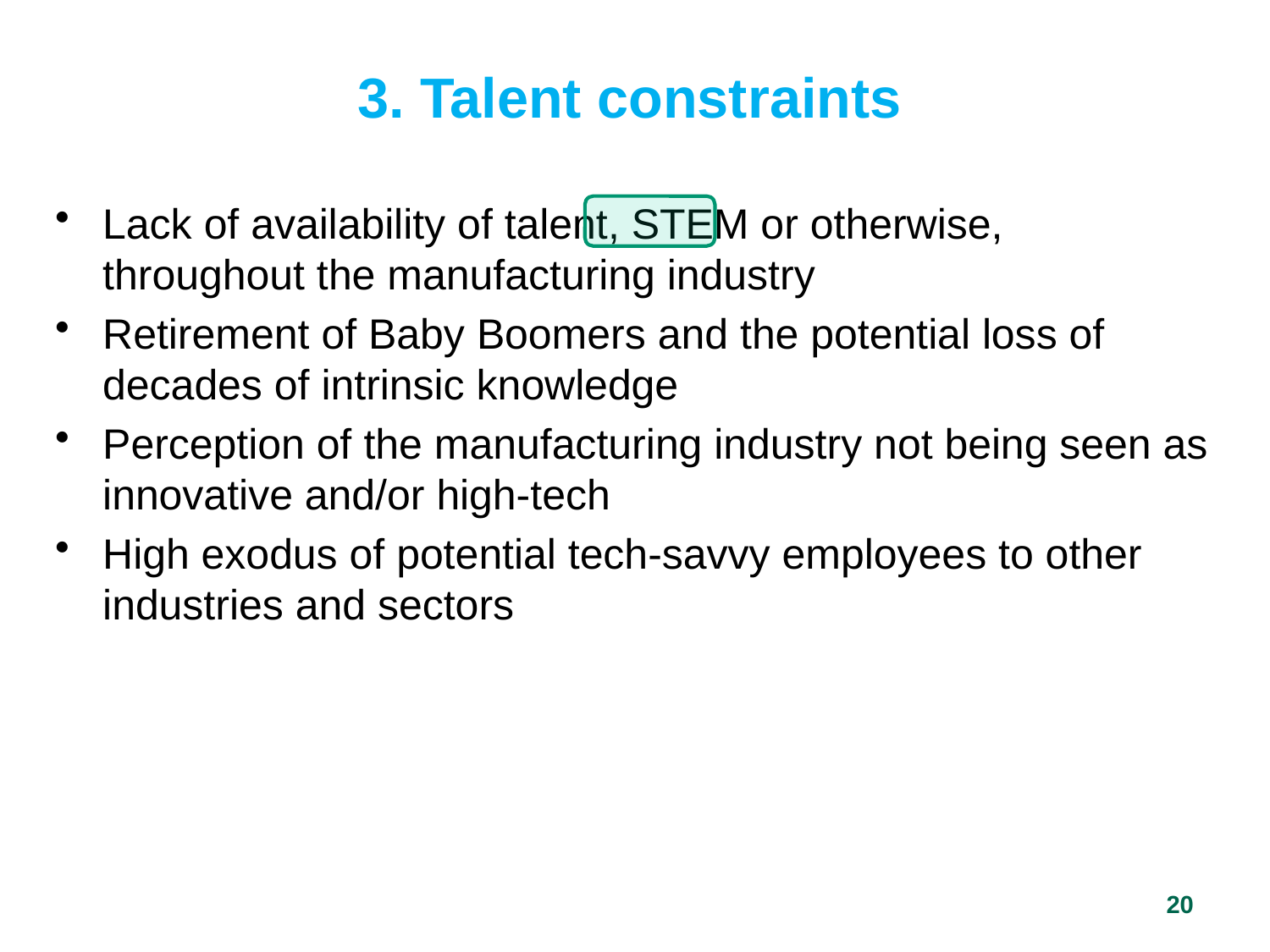

# 3. Talent constraints
Lack of availability of talent, STEM or otherwise, throughout the manufacturing industry
Retirement of Baby Boomers and the potential loss of decades of intrinsic knowledge
Perception of the manufacturing industry not being seen as innovative and/or high-tech
High exodus of potential tech-savvy employees to other industries and sectors

20